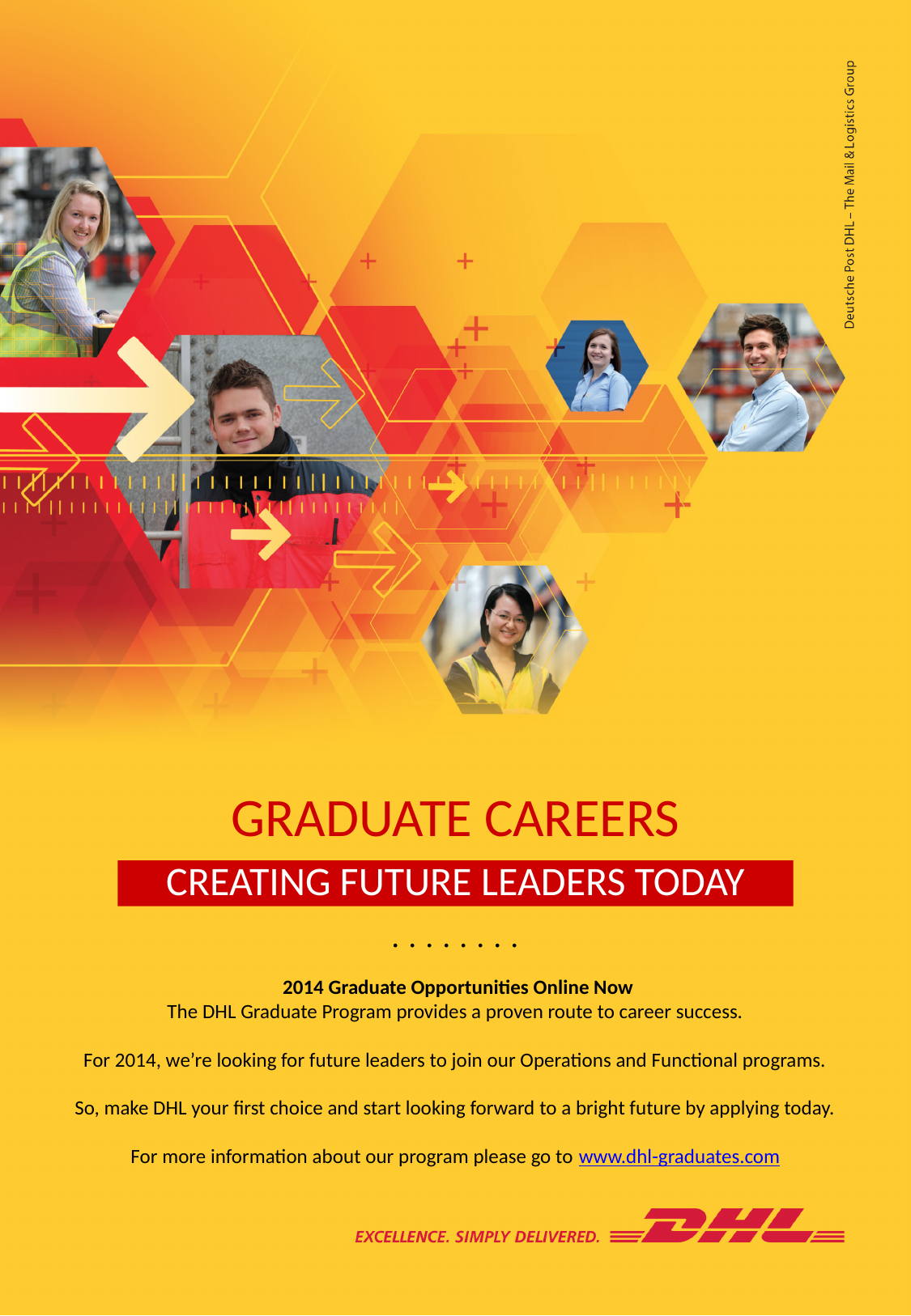

# GRADUATE CAREERS
CREATING FUTURE LEADERS TODAY
. . . . . . . .
 2014 Graduate Opportunities Online Now
The DHL Graduate Program provides a proven route to career success.

For 2014, we’re looking for future leaders to join our Operations and Functional programs.

So, make DHL your first choice and start looking forward to a bright future by applying today.

For more information about our program please go to www.dhl-graduates.com